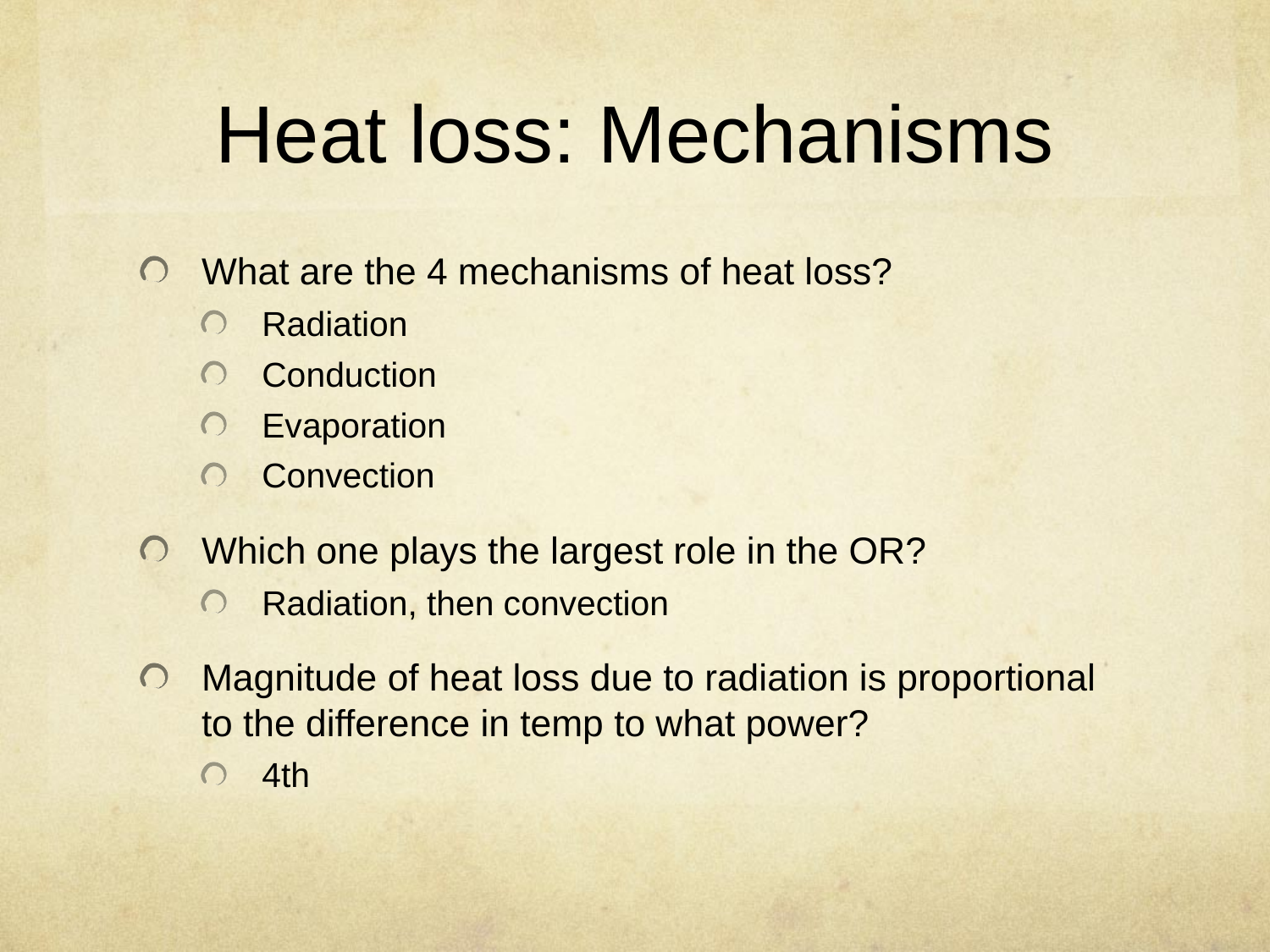

# Heat loss: Mechanisms
What are the 4 mechanisms of heat loss?
Radiation
Conduction
Evaporation
Convection
Which one plays the largest role in the OR?
Radiation, then convection
Magnitude of heat loss due to radiation is proportional to the difference in temp to what power?
4th